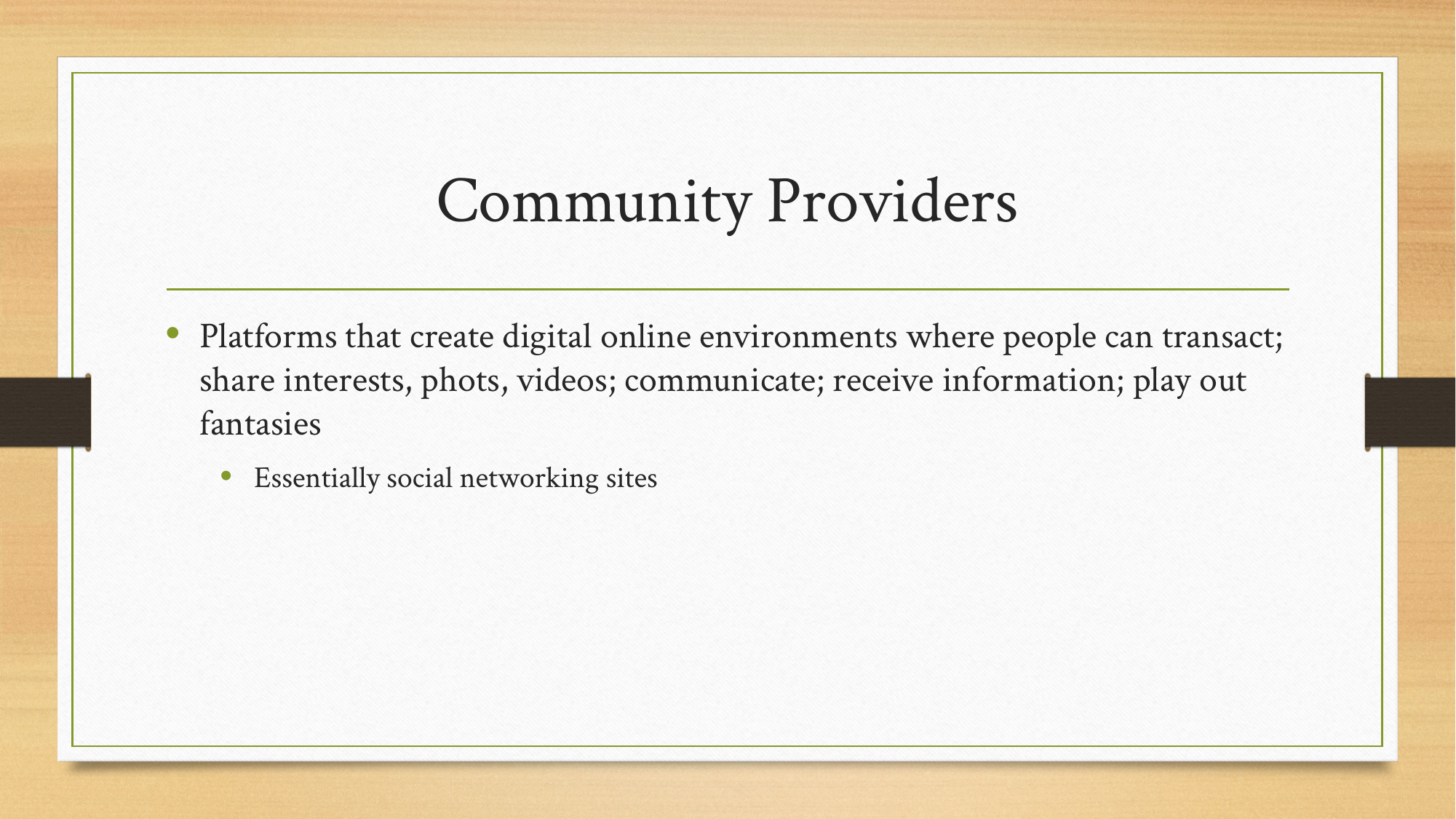

# Community Providers
Platforms that create digital online environments where people can transact; share interests, phots, videos; communicate; receive information; play out fantasies
Essentially social networking sites